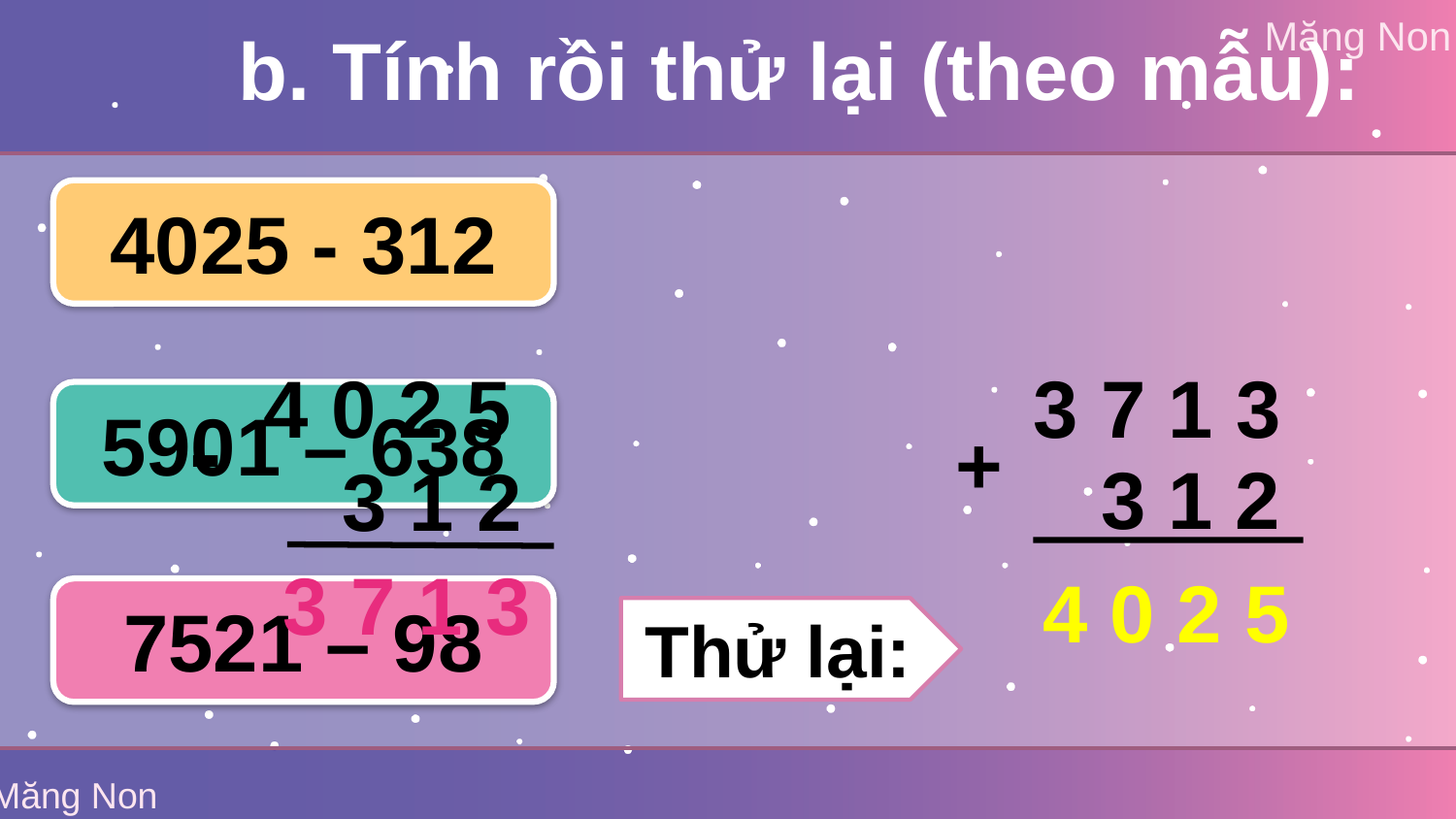

b. Tính rồi thử lại (theo mẫu):

4025 - 312
      4 0 2 5
3 7 1 3
5901 – 638
-
+
   3 1 2
   3 1 2

  3 7 1 3
  4 0 2 5
7521 – 98
Thử lại: